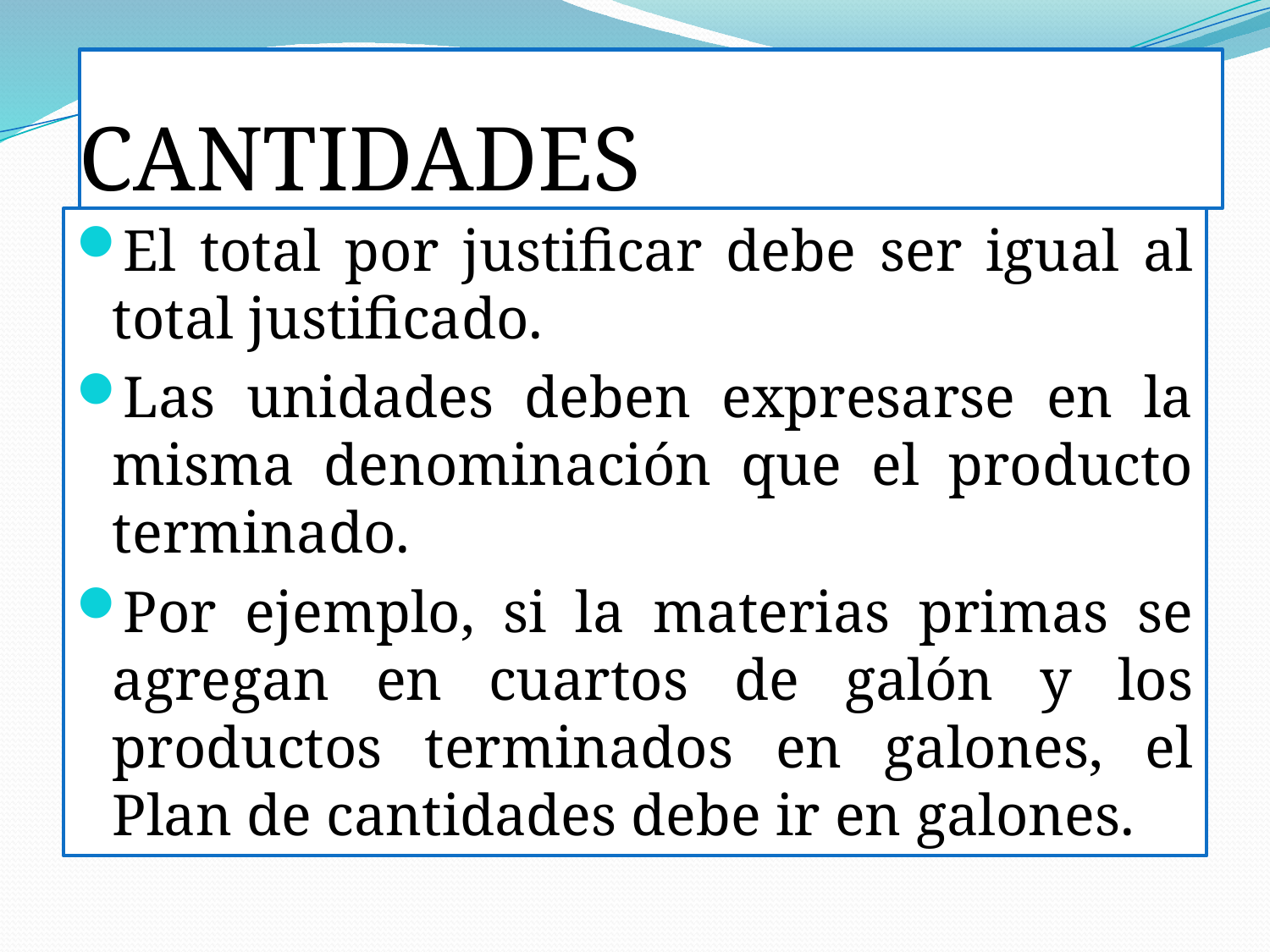

# CANTIDADES
El total por justificar debe ser igual al total justificado.
Las unidades deben expresarse en la misma denominación que el producto terminado.
Por ejemplo, si la materias primas se agregan en cuartos de galón y los productos terminados en galones, el Plan de cantidades debe ir en galones.